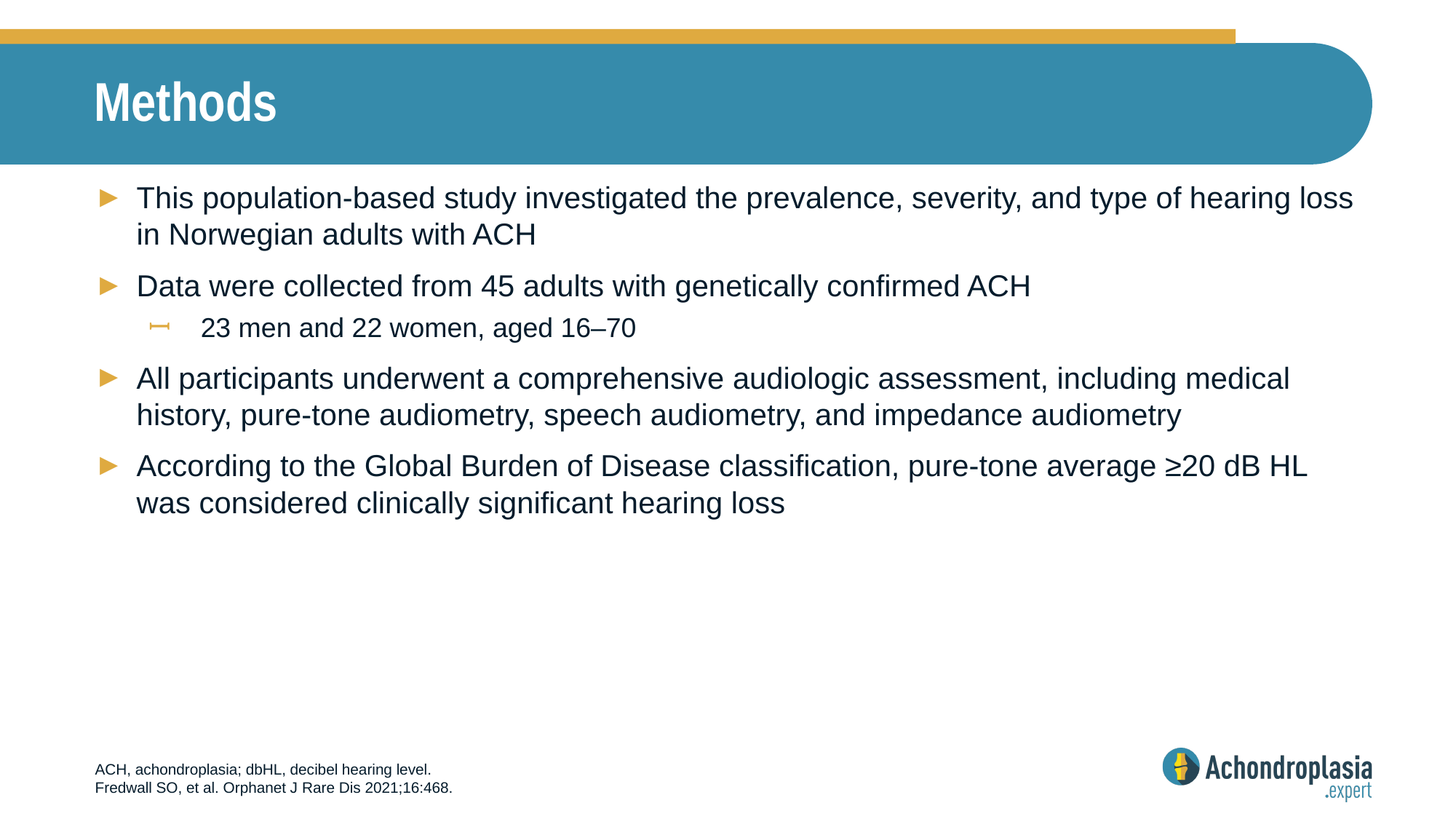

# Methods
This population-based study investigated the prevalence, severity, and type of hearing loss in Norwegian adults with ACH
Data were collected from 45 adults with genetically confirmed ACH
23 men and 22 women, aged 16–70
All participants underwent a comprehensive audiologic assessment, including medical history, pure-tone audiometry, speech audiometry, and impedance audiometry
According to the Global Burden of Disease classification, pure-tone average ≥20 dB HL was considered clinically significant hearing loss
ACH, achondroplasia; dbHL, decibel hearing level.
Fredwall SO, et al. Orphanet J Rare Dis 2021;16:468.